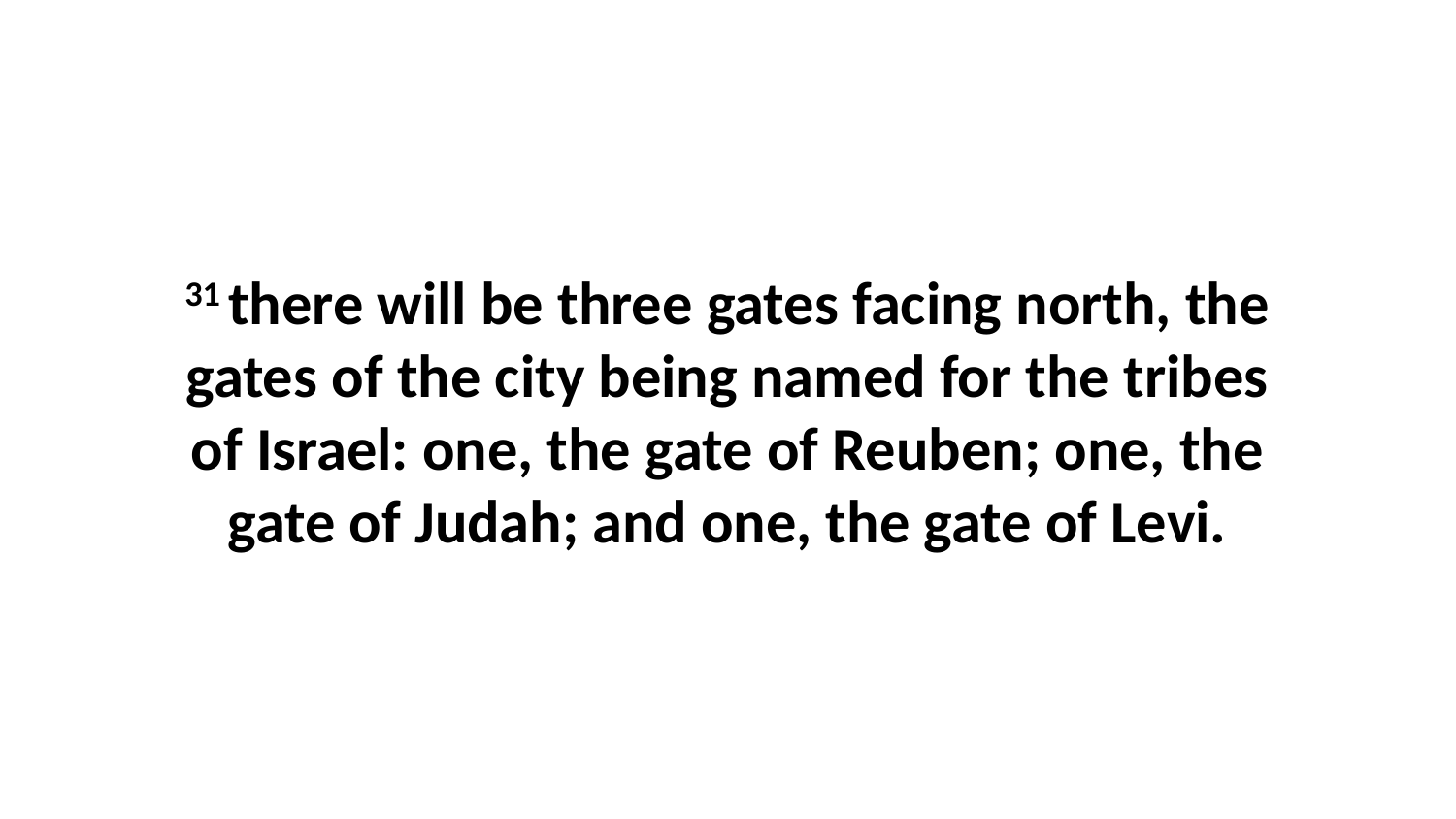

31 there will be three gates facing north, the gates of the city being named for the tribes of Israel: one, the gate of Reuben; one, the gate of Judah; and one, the gate of Levi.